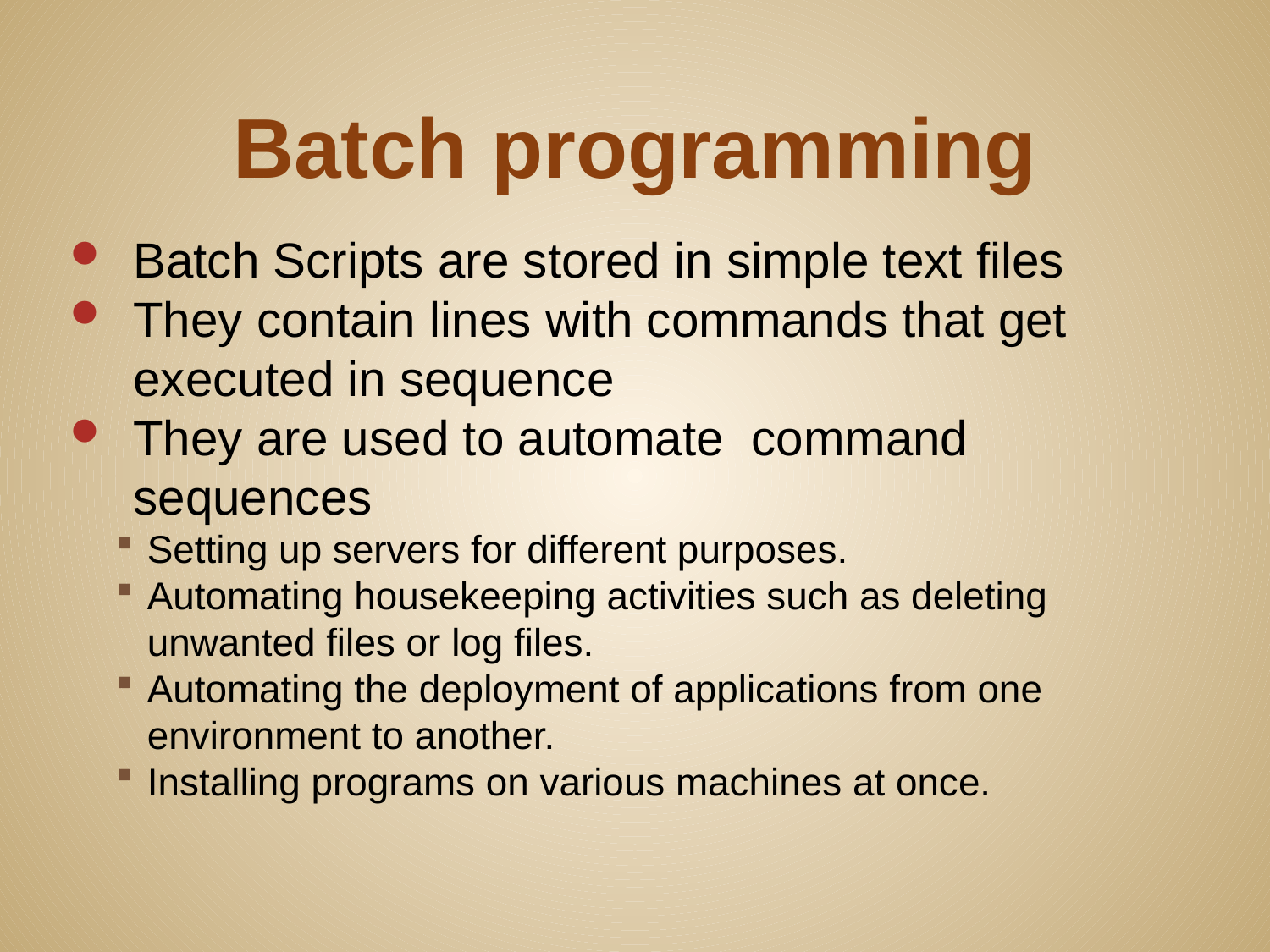

# Batch programming
Batch Scripts are stored in simple text files
They contain lines with commands that get executed in sequence
They are used to automate  command sequences
Setting up servers for different purposes.
Automating housekeeping activities such as deleting unwanted files or log files.
Automating the deployment of applications from one environment to another.
Installing programs on various machines at once.